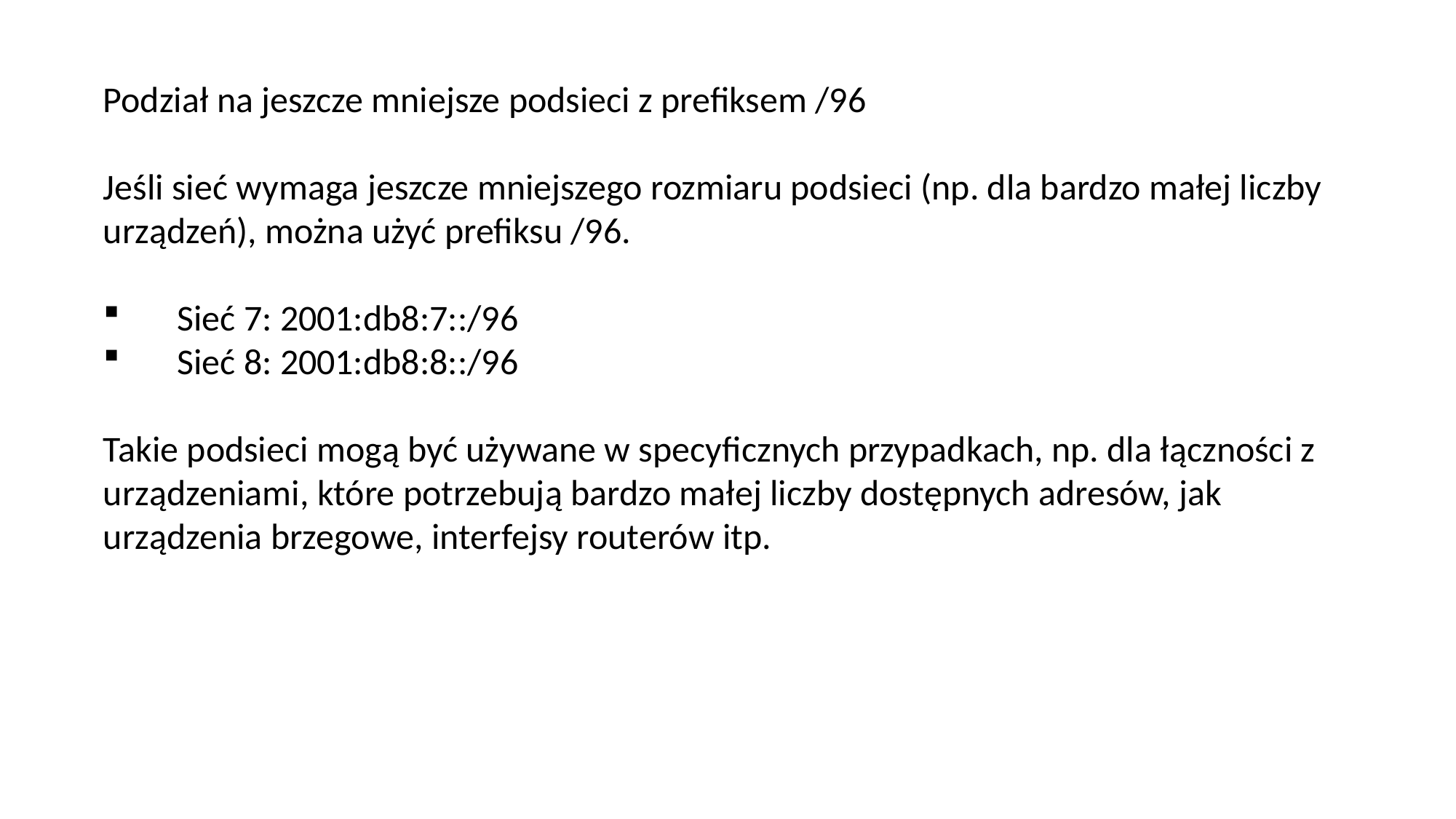

Podział na jeszcze mniejsze podsieci z prefiksem /96

Jeśli sieć wymaga jeszcze mniejszego rozmiaru podsieci (np. dla bardzo małej liczby urządzeń), można użyć prefiksu /96.

    Sieć 7: 2001:db8:7::/96
    Sieć 8: 2001:db8:8::/96

Takie podsieci mogą być używane w specyficznych przypadkach, np. dla łączności z urządzeniami, które potrzebują bardzo małej liczby dostępnych adresów, jak urządzenia brzegowe, interfejsy routerów itp.